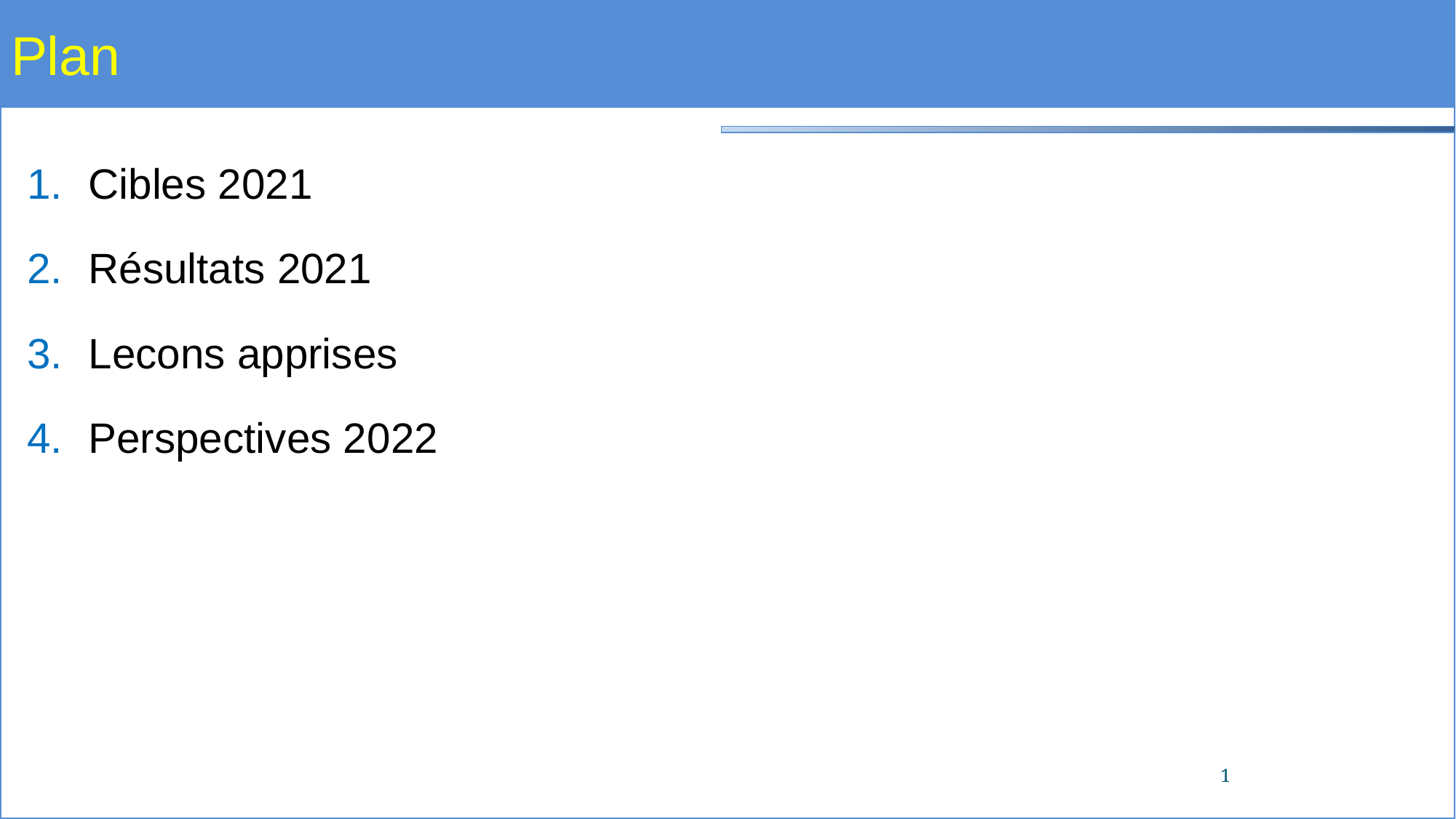

# Plan
Cibles 2021
Résultats 2021
Lecons apprises
Perspectives 2022

1